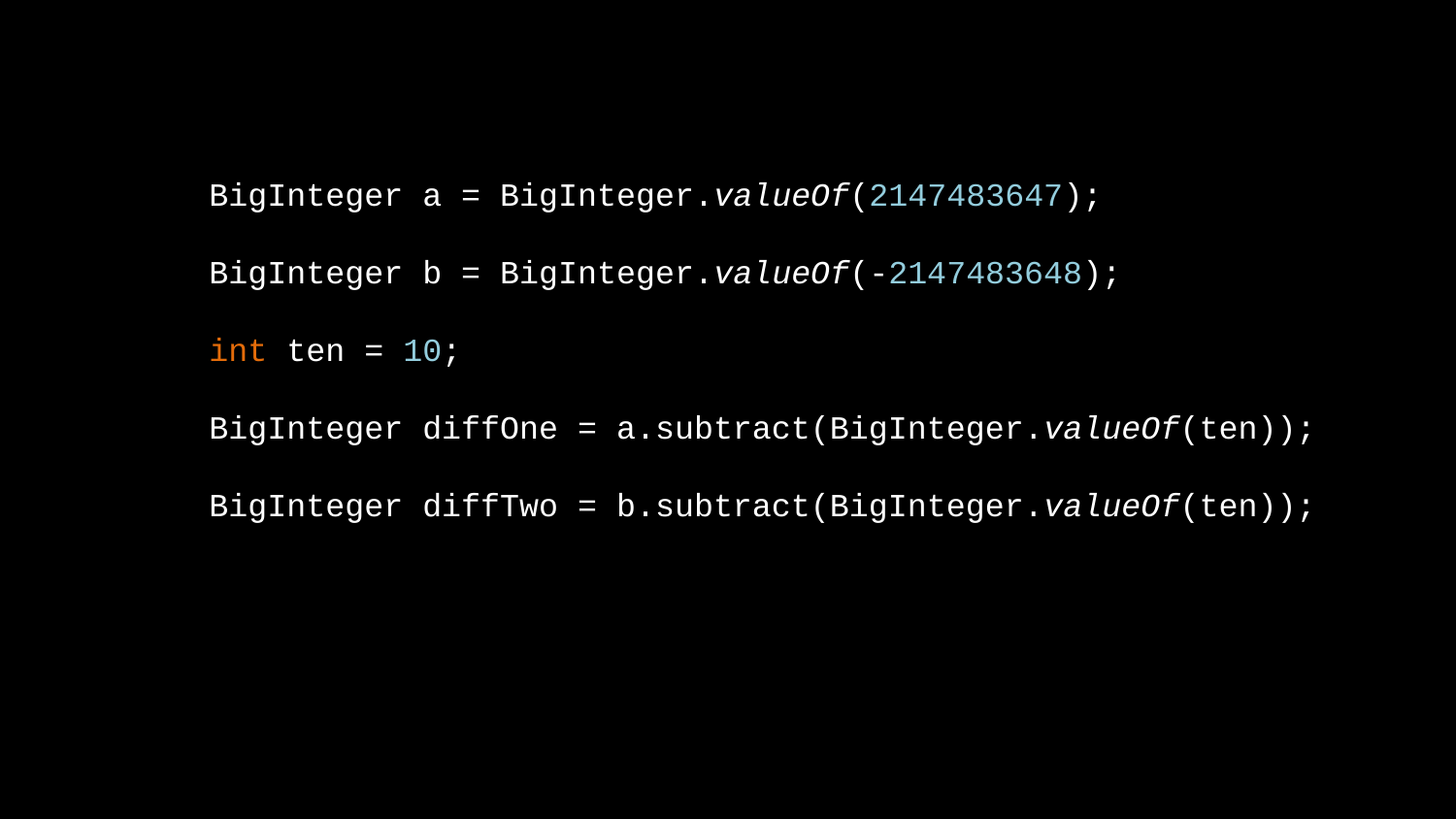

# BigInteger a = BigInteger.valueOf(2147483647); BigInteger b = BigInteger.valueOf(-2147483648); int ten = 10; BigInteger diffOne = a.subtract(BigInteger.valueOf(ten)); BigInteger diffTwo = b.subtract(BigInteger.valueOf(ten));